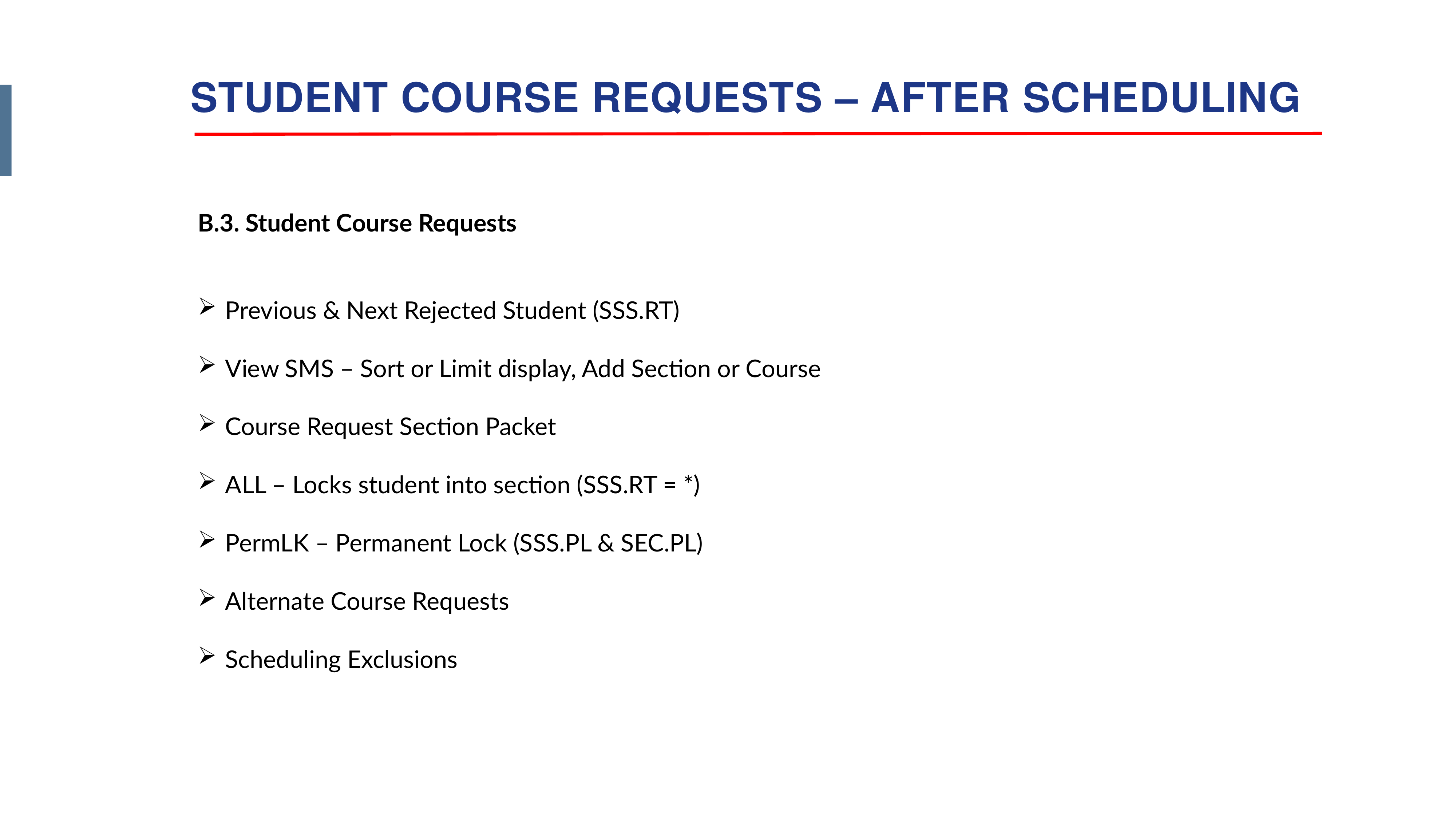

STUDENT COURSE REQUESTS – AFTER SCHEDULING

B.3. Student Course Requests

Previous & Next Rejected Student (SSS.RT)
View SMS – Sort or Limit display, Add Section or Course
Course Request Section Packet
ALL – Locks student into section (SSS.RT = *)
PermLK – Permanent Lock (SSS.PL & SEC.PL)
Alternate Course Requests
Scheduling Exclusions